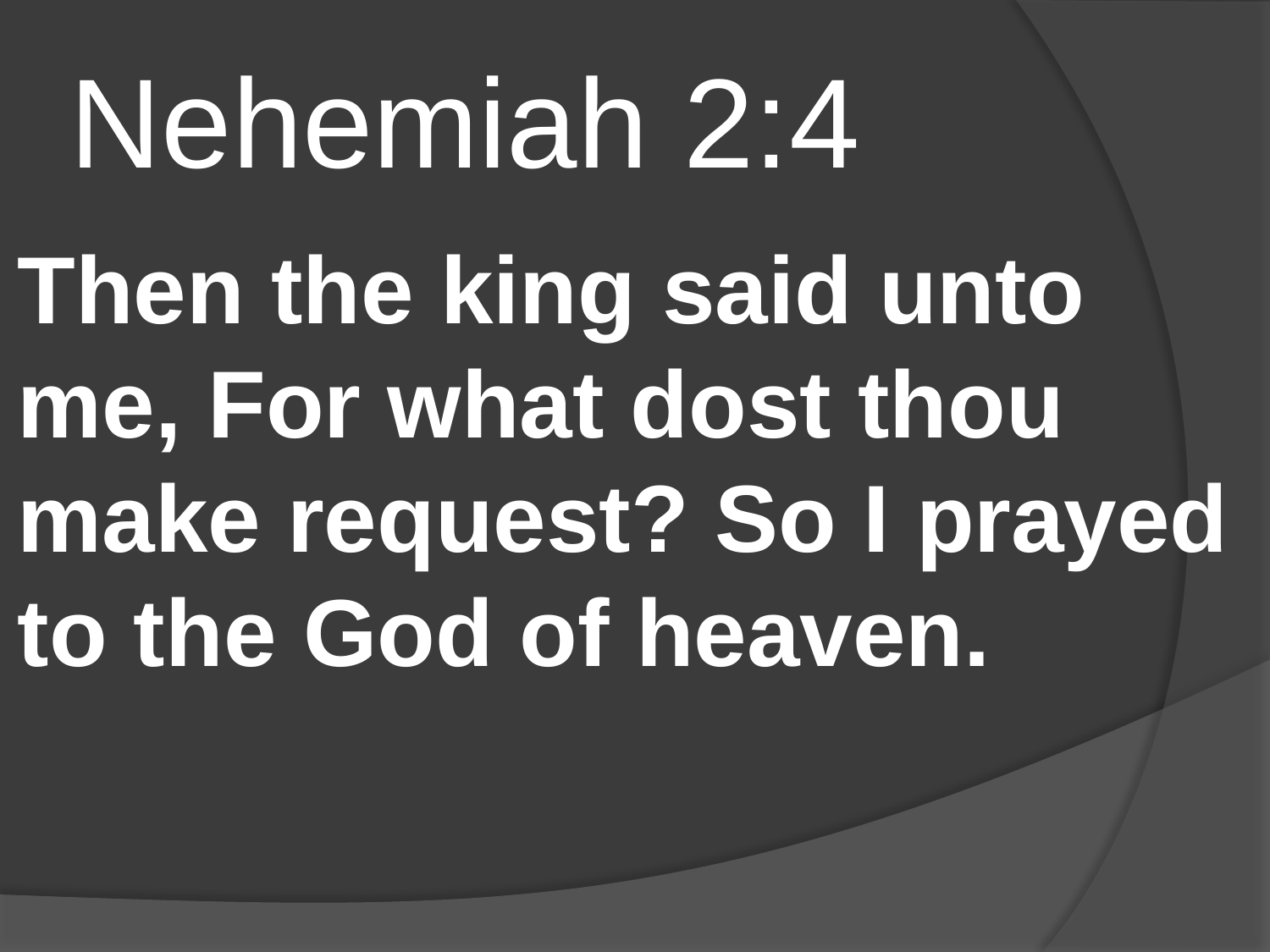

# Nehemiah 2:4
Then the king said unto me, For what dost thou make request? So I prayed to the God of heaven.